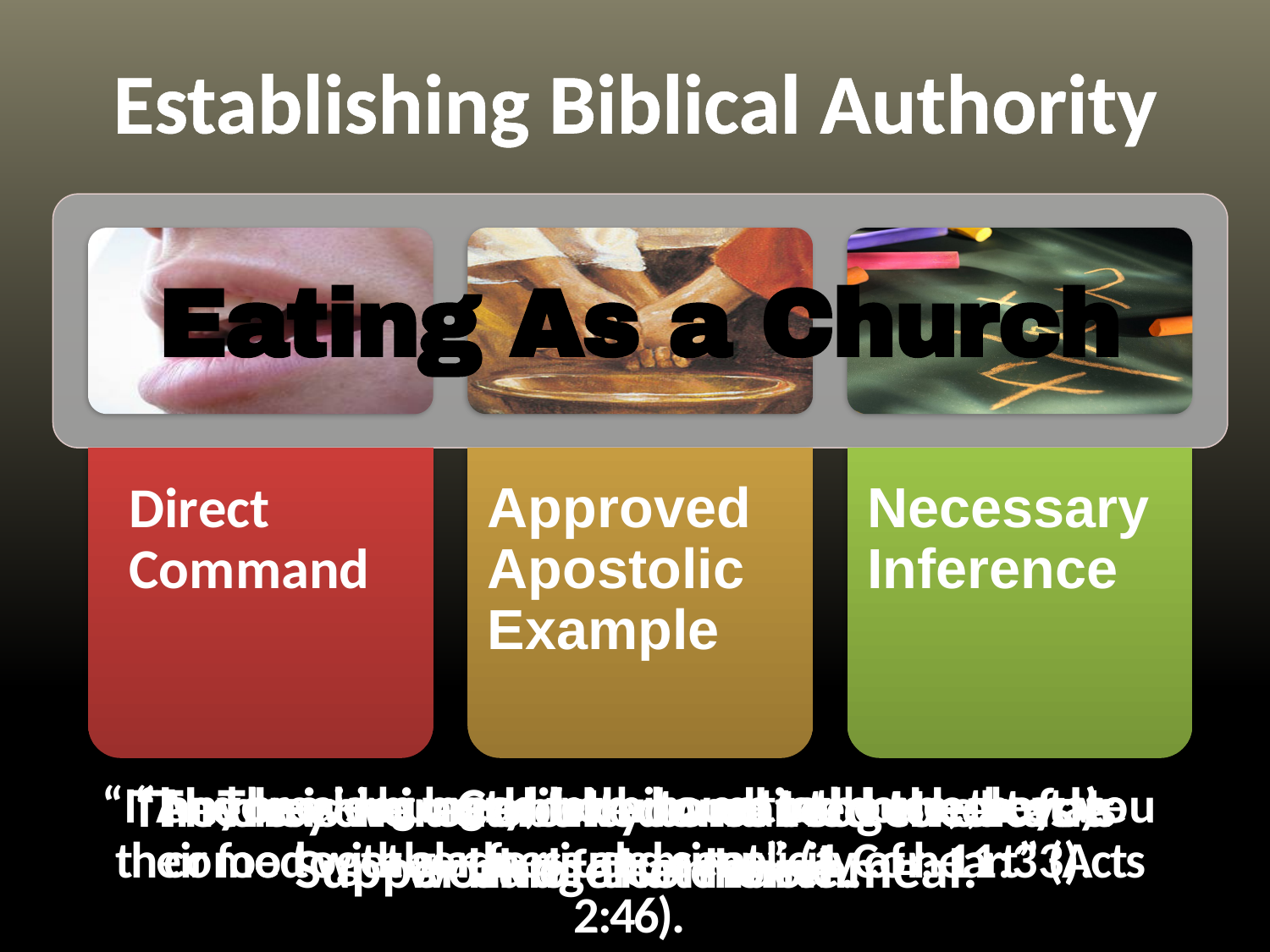

Establishing Biblical Authority
Direct Command
Approved Apostolic Example
Necessary Inference
Eating As a Church
“If anyone is hungry, let him eat at home, lest you come together for judgment” (1 Cor. 11:33).
“And breaking bread from house to house, they ate their food with gladness and simplicity of heart” (Acts 2:46).
The church in Coritnh combined the Lord’s Supper and  a common meal.
There is no authority to eat together as a work of the church.
They were rebuked and told to eat for hunger at home.